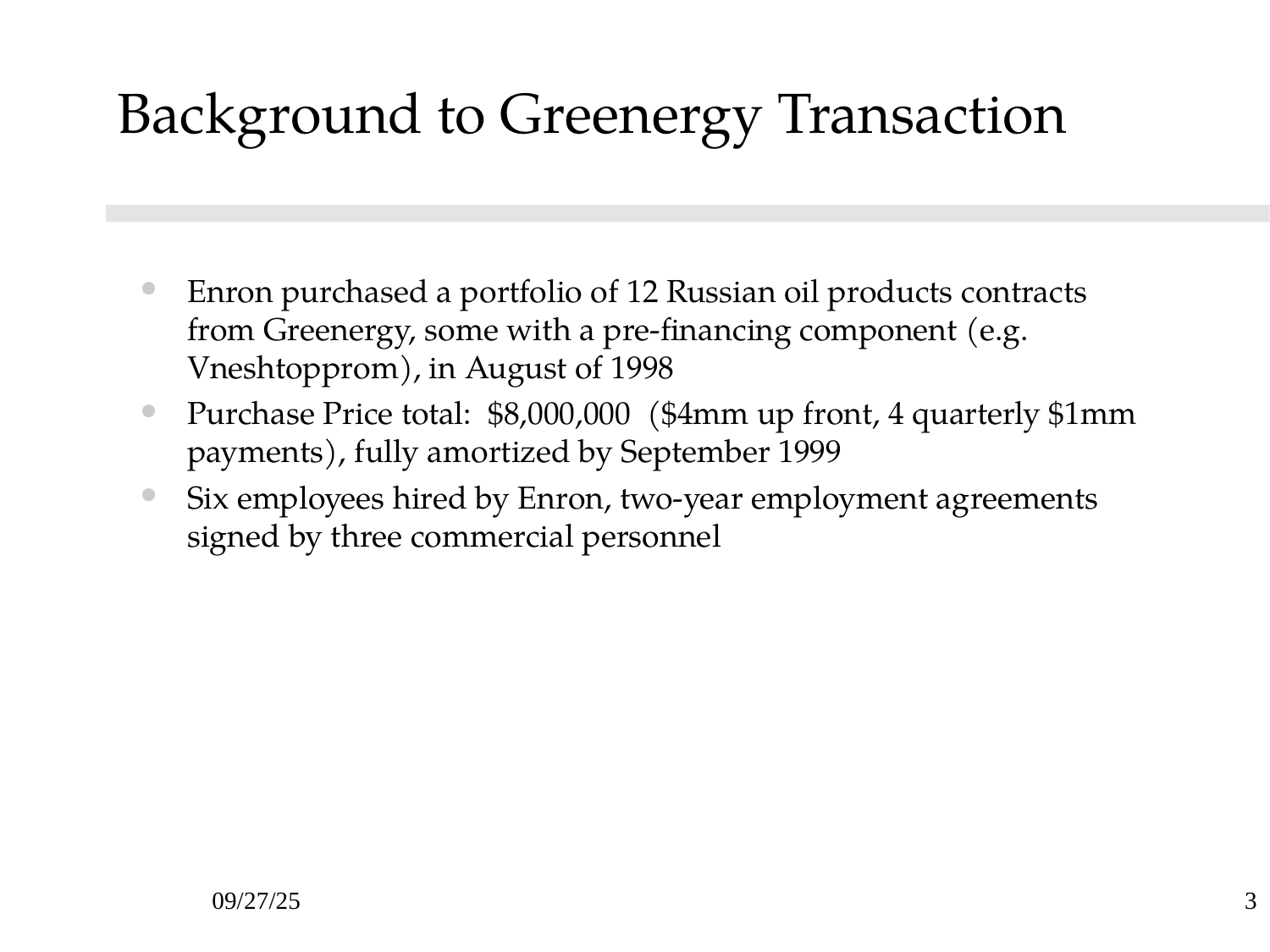

3
09/27/25
# Background to Greenergy Transaction
Enron purchased a portfolio of 12 Russian oil products contracts from Greenergy, some with a pre-financing component (e.g. Vneshtopprom), in August of 1998
Purchase Price total:  $8,000,000  ($4mm up front, 4 quarterly $1mm payments), fully amortized by September 1999
Six employees hired by Enron, two-year employment agreements signed by three commercial personnel